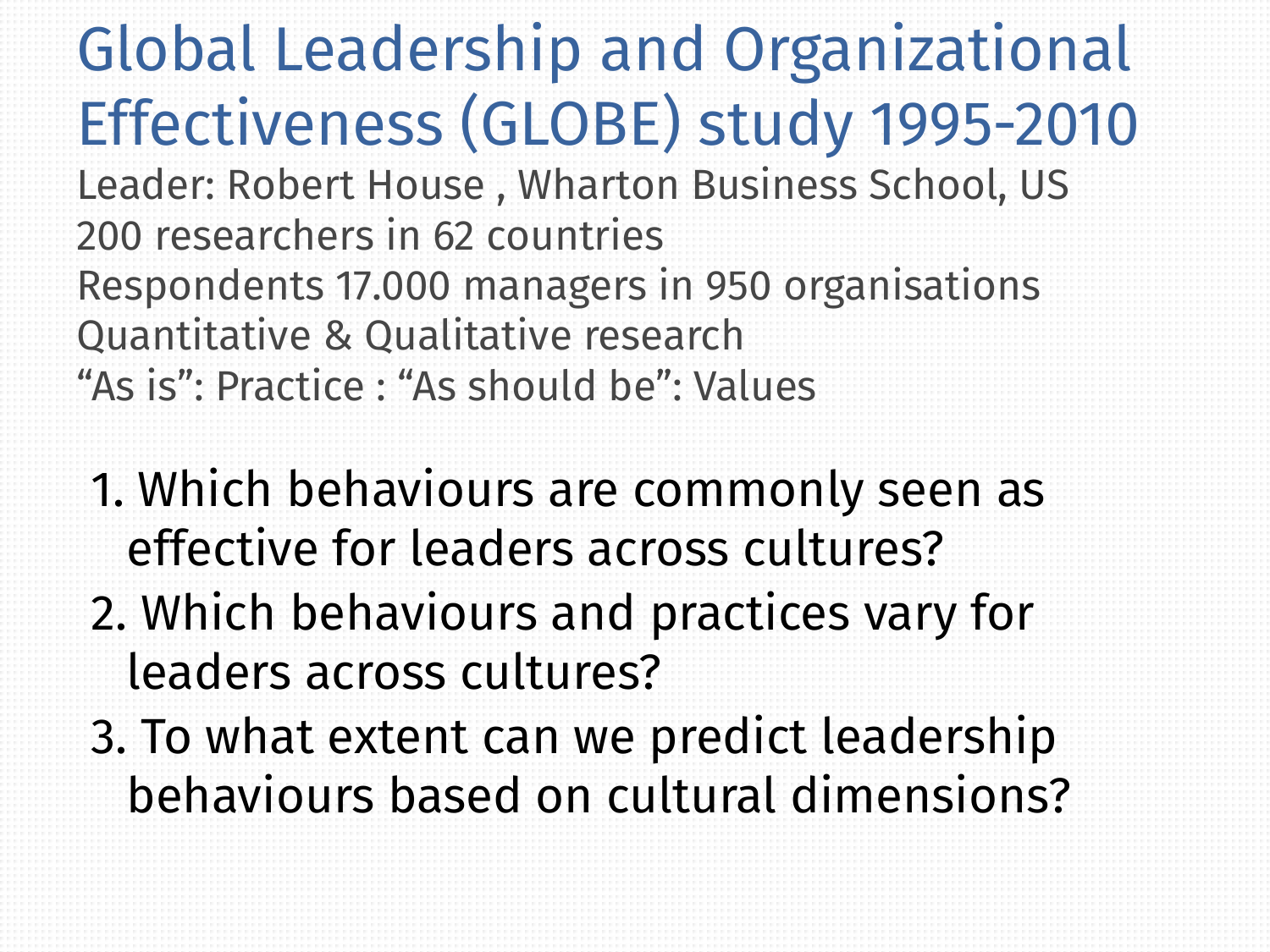

# Global Leadership and Organizational Effectiveness (GLOBE) study 1995-2010 Leader: Robert House , Wharton Business School, US 200 researchers in 62 countries Respondents 17.000 managers in 950 organisations Quantitative & Qualitative research “As is”: Practice : “As should be”: Values
1. Which behaviours are commonly seen as effective for leaders across cultures?
2. Which behaviours and practices vary for leaders across cultures?
3. To what extent can we predict leadership behaviours based on cultural dimensions?